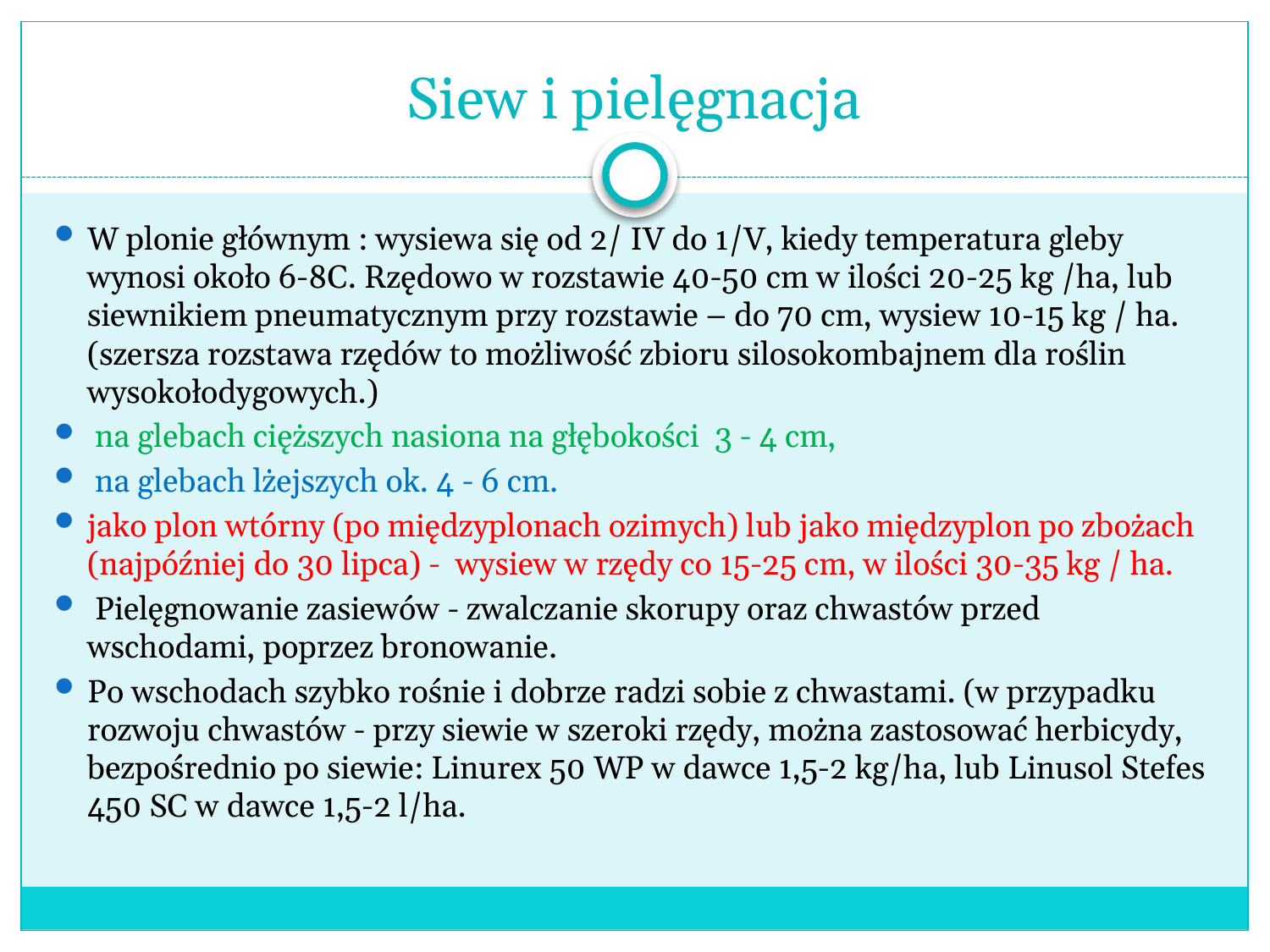

# Siew i pielęgnacja
W plonie głównym : wysiewa się od 2/ IV do 1/V, kiedy temperatura gleby wynosi około 6-8C. Rzędowo w rozstawie 40-50 cm w ilości 20-25 kg /ha, lub siewnikiem pneumatycznym przy rozstawie – do 70 cm, wysiew 10-15 kg / ha. (szersza rozstawa rzędów to możliwość zbioru silosokombajnem dla roślin wysokołodygowych.)
 na glebach cięższych nasiona na głębokości  3 - 4 cm,
 na glebach lżejszych ok. 4 - 6 cm.
jako plon wtórny (po międzyplonach ozimych) lub jako międzyplon po zbożach (najpóźniej do 30 lipca) -  wysiew w rzędy co 15-25 cm, w ilości 30-35 kg / ha.
 Pielęgnowanie zasiewów - zwalczanie skorupy oraz chwastów przed wschodami, poprzez bronowanie.
Po wschodach szybko rośnie i dobrze radzi sobie z chwastami. (w przypadku rozwoju chwastów - przy siewie w szeroki rzędy, można zastosować herbicydy, bezpośrednio po siewie: Linurex 50 WP w dawce 1,5-2 kg/ha, lub Linusol Stefes 450 SC w dawce 1,5-2 l/ha.